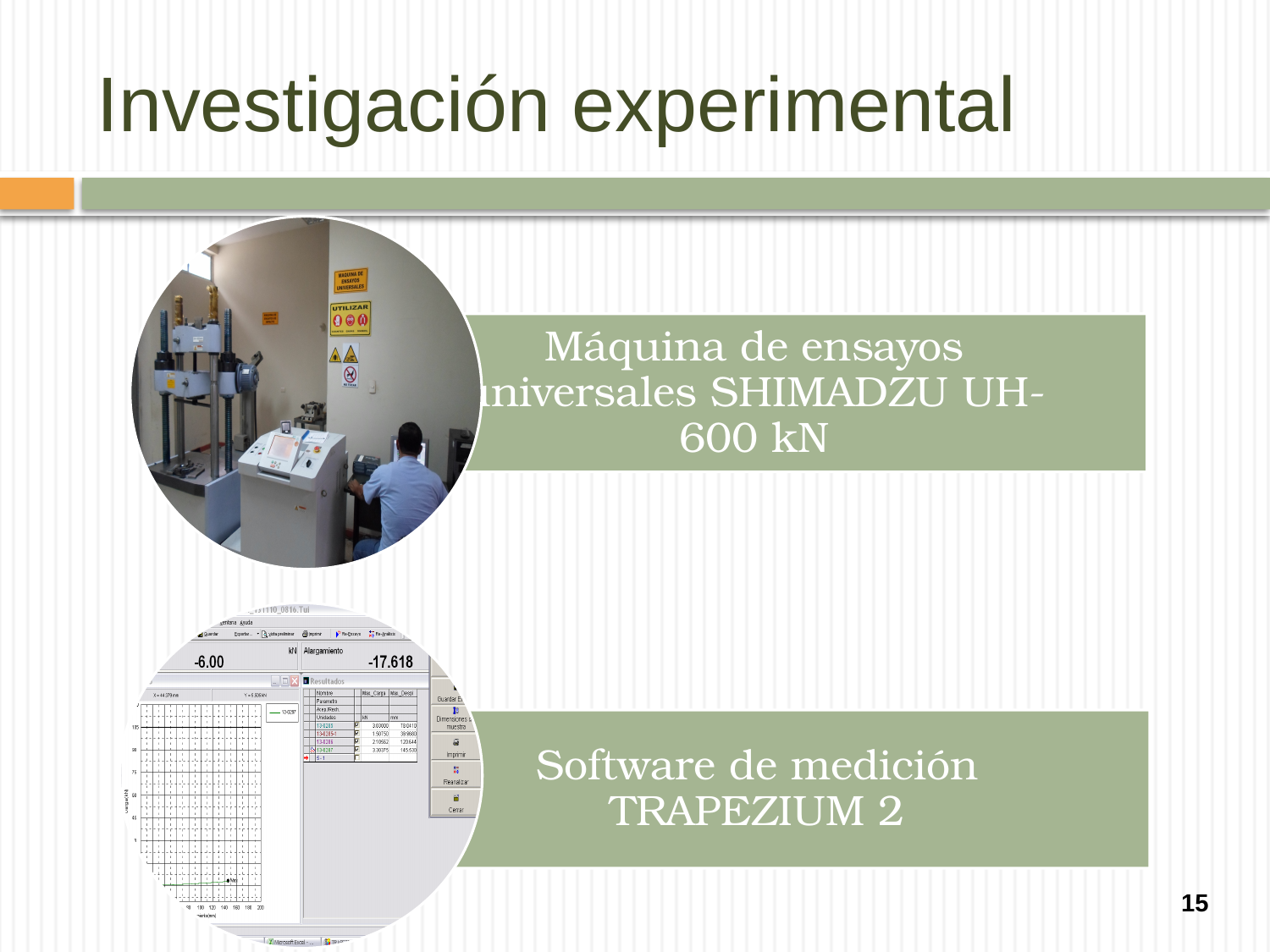

# Investigación experimental
Máquina de ensayos universales SHIMADZU UH-600 kN
Software de medición TRAPEZIUM 2
15